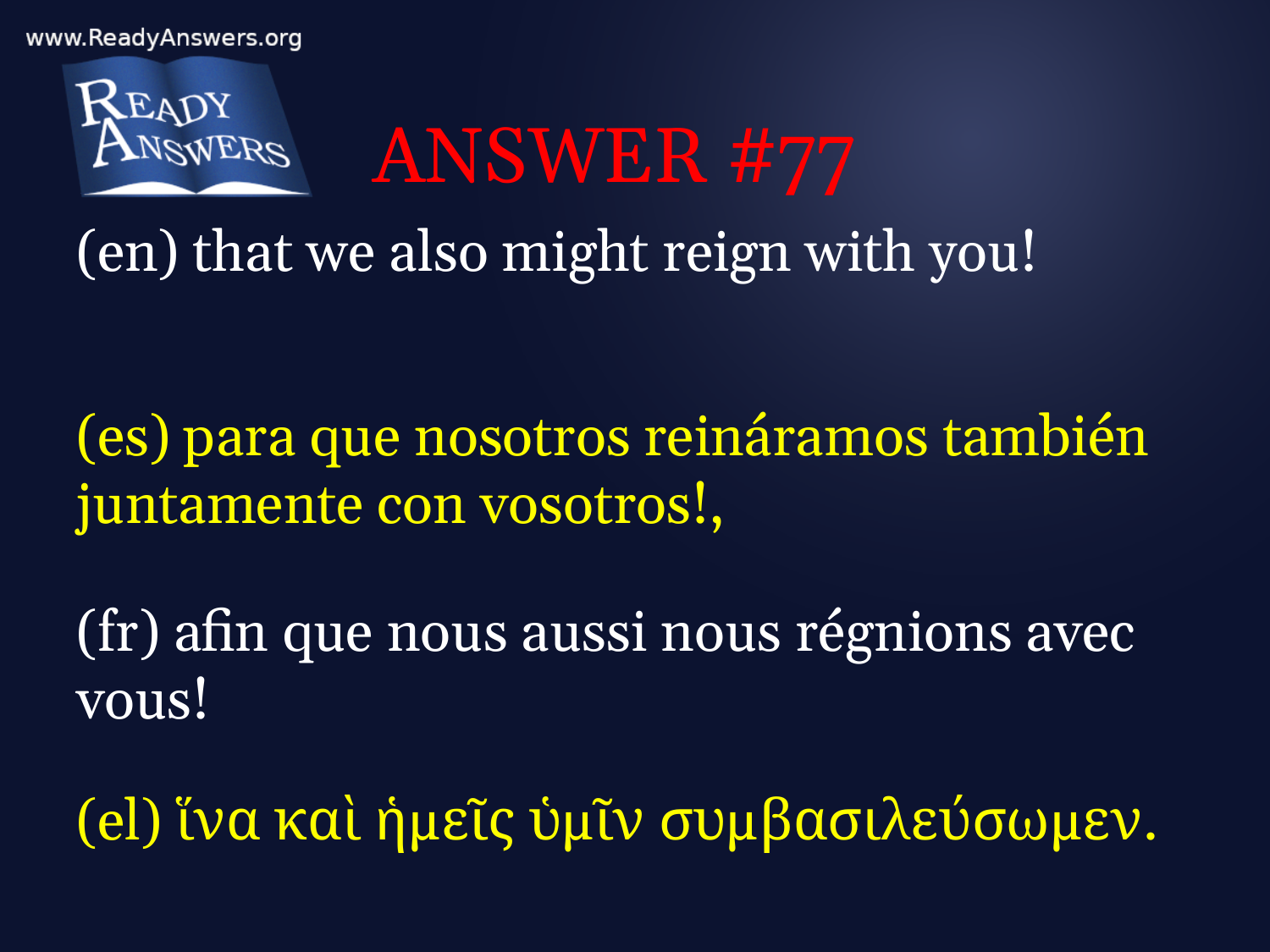

# ANSWER #77
(en) that we also might reign with you!
(es) para que nosotros reináramos también juntamente con vosotros!,
(fr) afin que nous aussi nous régnions avec vous!
(el) ἵνα καὶ ἡμεῖς ὑμῖν συμβασιλεύσωμεν.